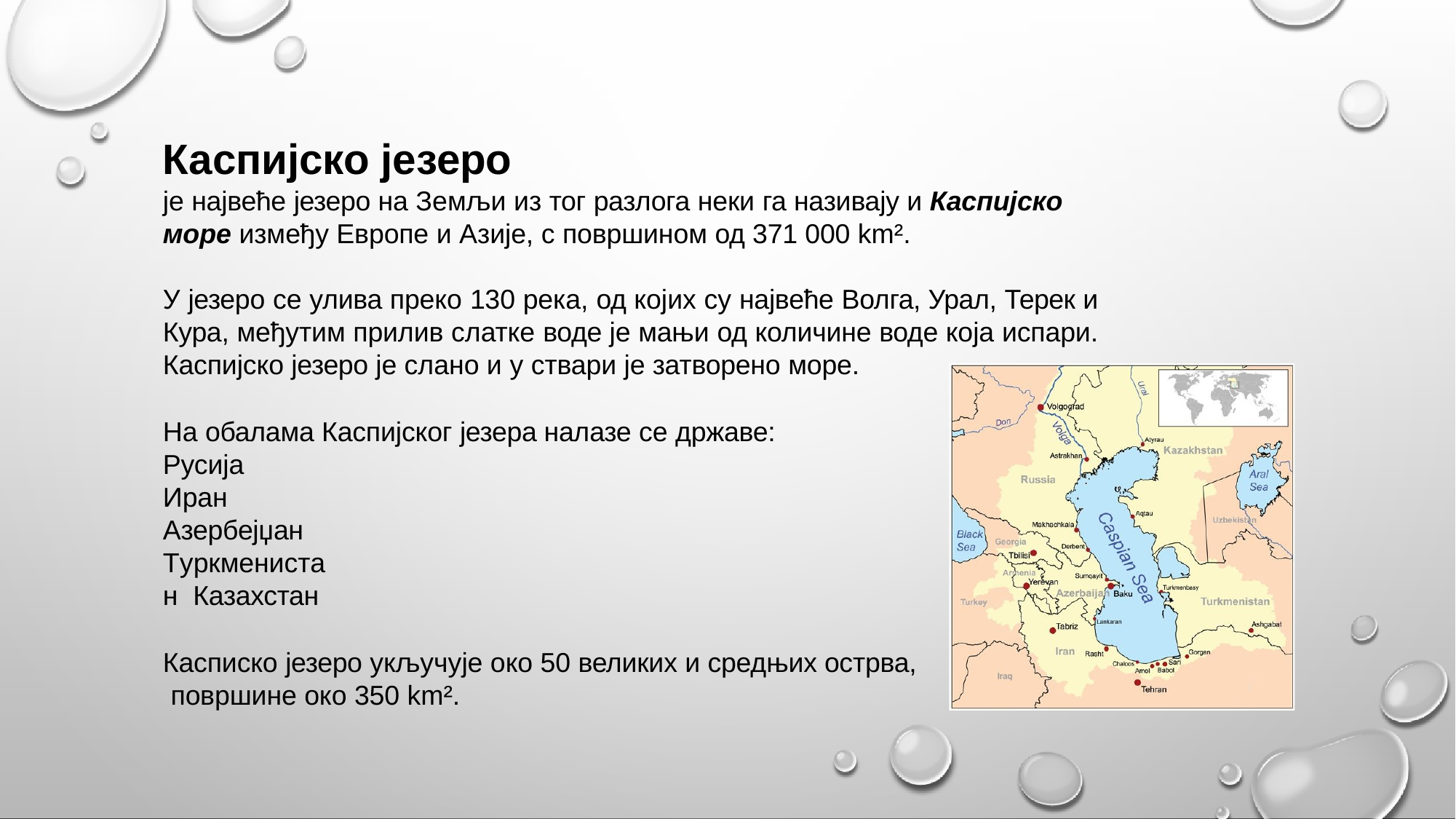

# Каспијско језеро
је највеће језеро на Земљи из тог разлога неки га називају и Каспијско  море између Европе и Азије, с површином од 371 000 km².
У језеро се улива преко 130 река, од којих су највеће Волга, Урал, Терек и  Кура, међутим прилив слатке воде је мањи од количине воде која испари.  Каспијско језеро је слано и у ствари је затворено море.

На обалама Каспијског језера налазе се државе:  Русија
Иран  Азербејџан  Туркменистан  Казахстан

Касписко језеро укључује око 50 великих и средњих острва,  површине око 350 km².